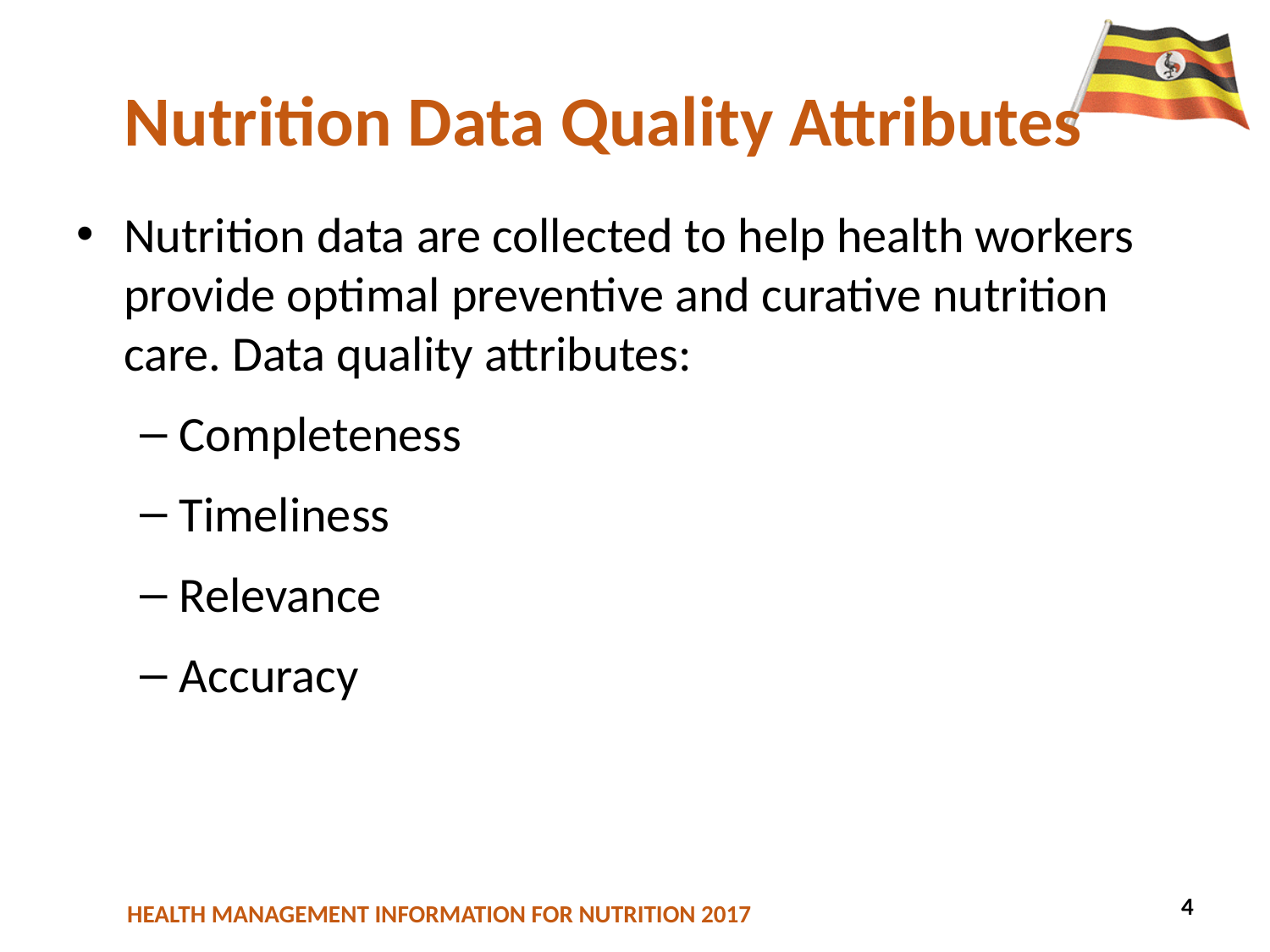

# Nutrition Data Quality Attributes
Nutrition data are collected to help health workers provide optimal preventive and curative nutrition care. Data quality attributes:
Completeness
Timeliness
Relevance
Accuracy

4
4